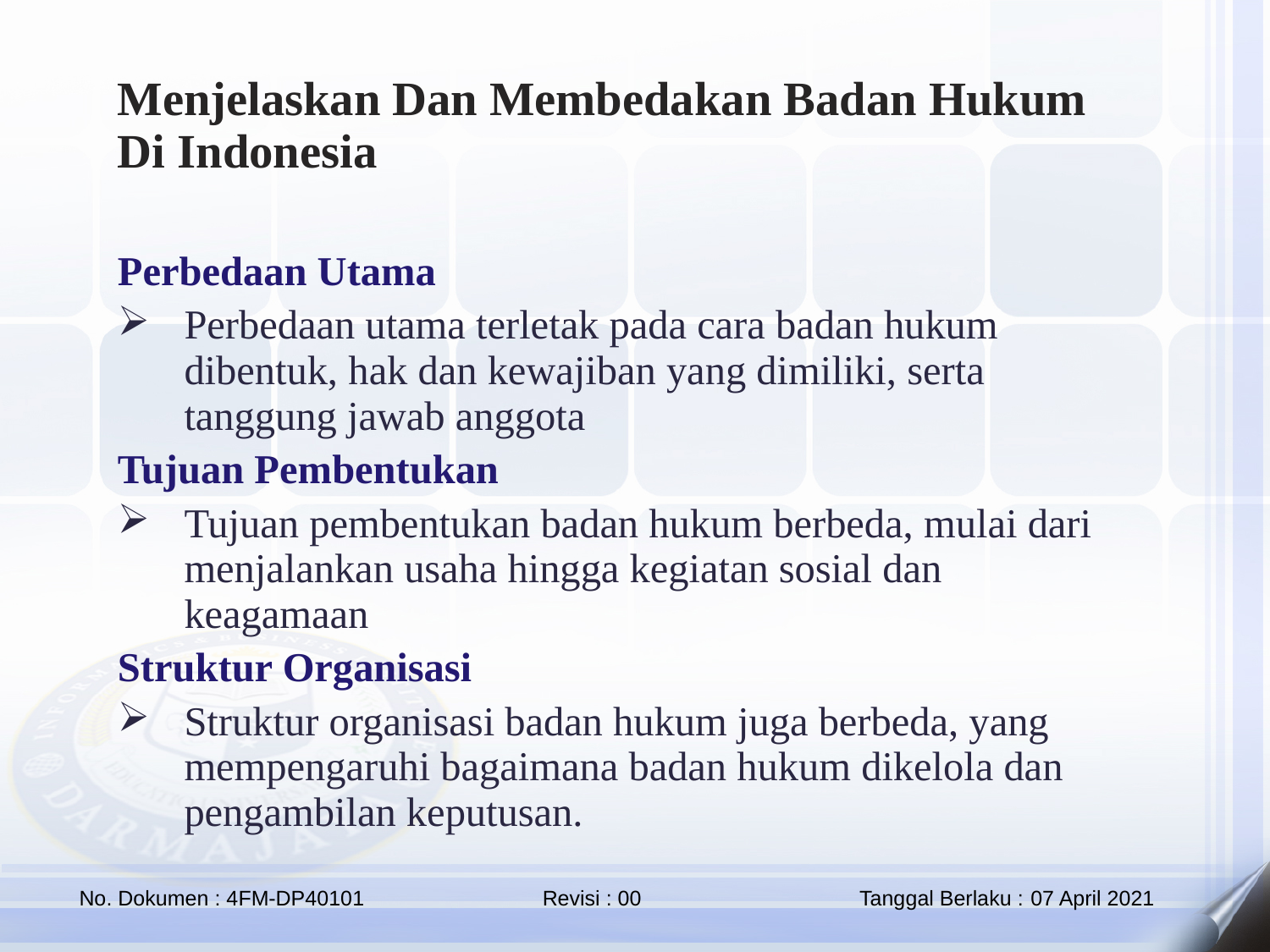

Menjelaskan Dan Membedakan Badan Hukum Di Indonesia

Perbedaan Utama
Perbedaan utama terletak pada cara badan hukum dibentuk, hak dan kewajiban yang dimiliki, serta tanggung jawab anggota
Tujuan Pembentukan
Tujuan pembentukan badan hukum berbeda, mulai dari menjalankan usaha hingga kegiatan sosial dan keagamaan
Struktur Organisasi
Struktur organisasi badan hukum juga berbeda, yang mempengaruhi bagaimana badan hukum dikelola dan pengambilan keputusan.